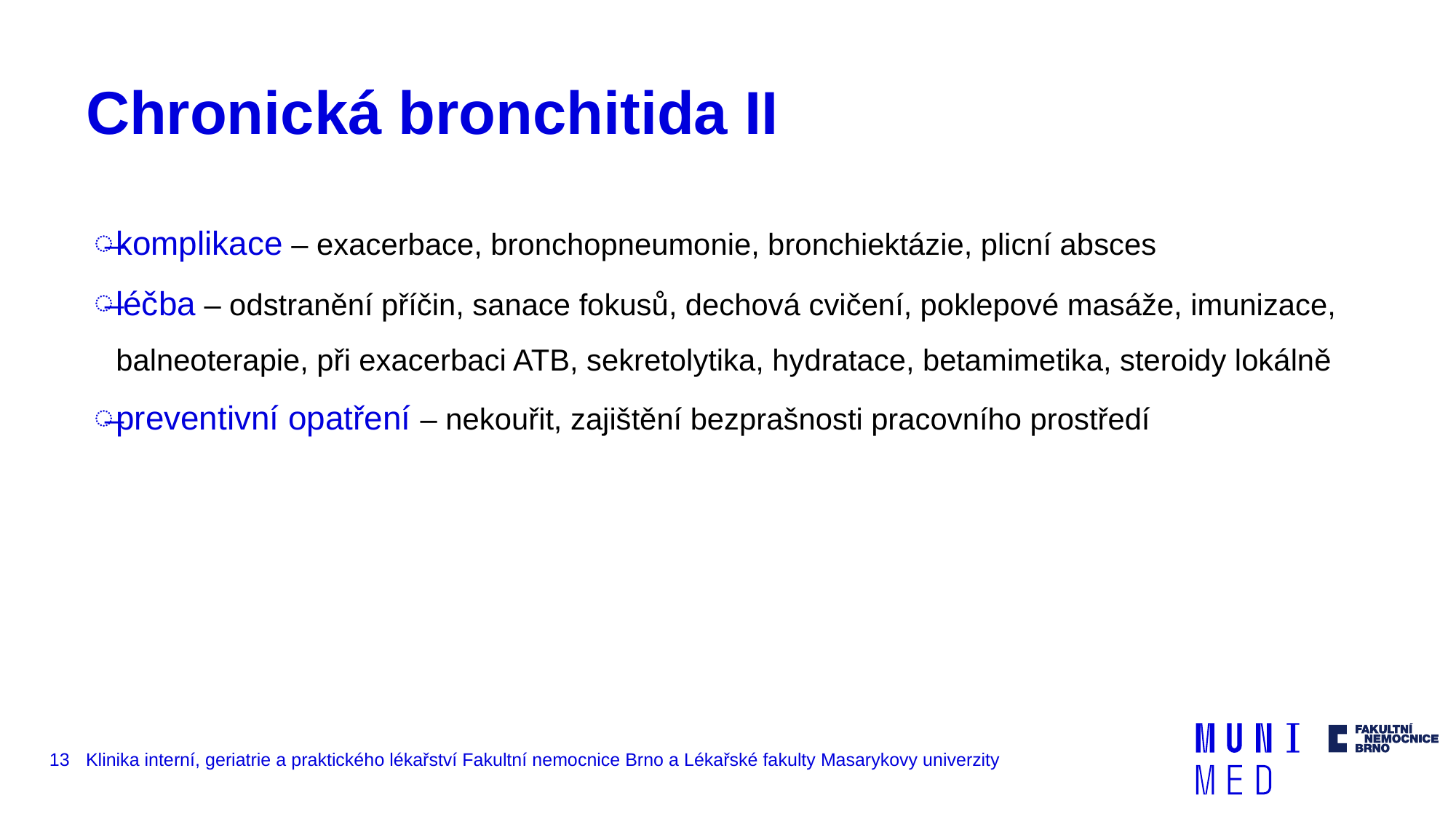

# Chronická bronchitida II
komplikace – exacerbace, bronchopneumonie, bronchiektázie, plicní absces
léčba – odstranění příčin, sanace fokusů, dechová cvičení, poklepové masáže, imunizace, balneoterapie, při exacerbaci ATB, sekretolytika, hydratace, betamimetika, steroidy lokálně
preventivní opatření – nekouřit, zajištění bezprašnosti pracovního prostředí

13
Klinika interní, geriatrie a praktického lékařství Fakultní nemocnice Brno a Lékařské fakulty Masarykovy univerzity